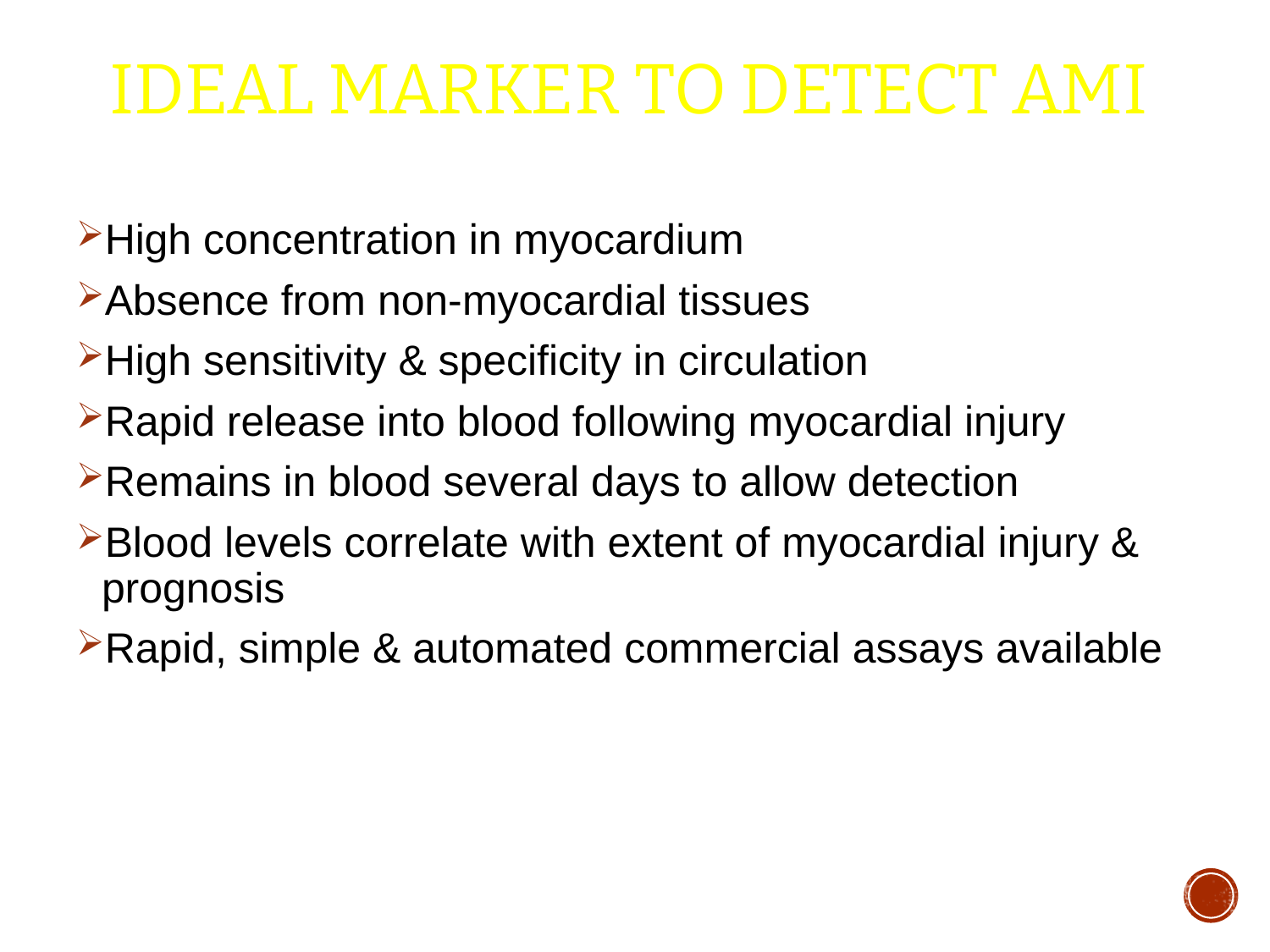

# Ideal Marker to Detect AMI
High concentration in myocardium
Absence from non-myocardial tissues
High sensitivity & specificity in circulation
Rapid release into blood following myocardial injury
Remains in blood several days to allow detection
Blood levels correlate with extent of myocardial injury & prognosis
Rapid, simple & automated commercial assays available